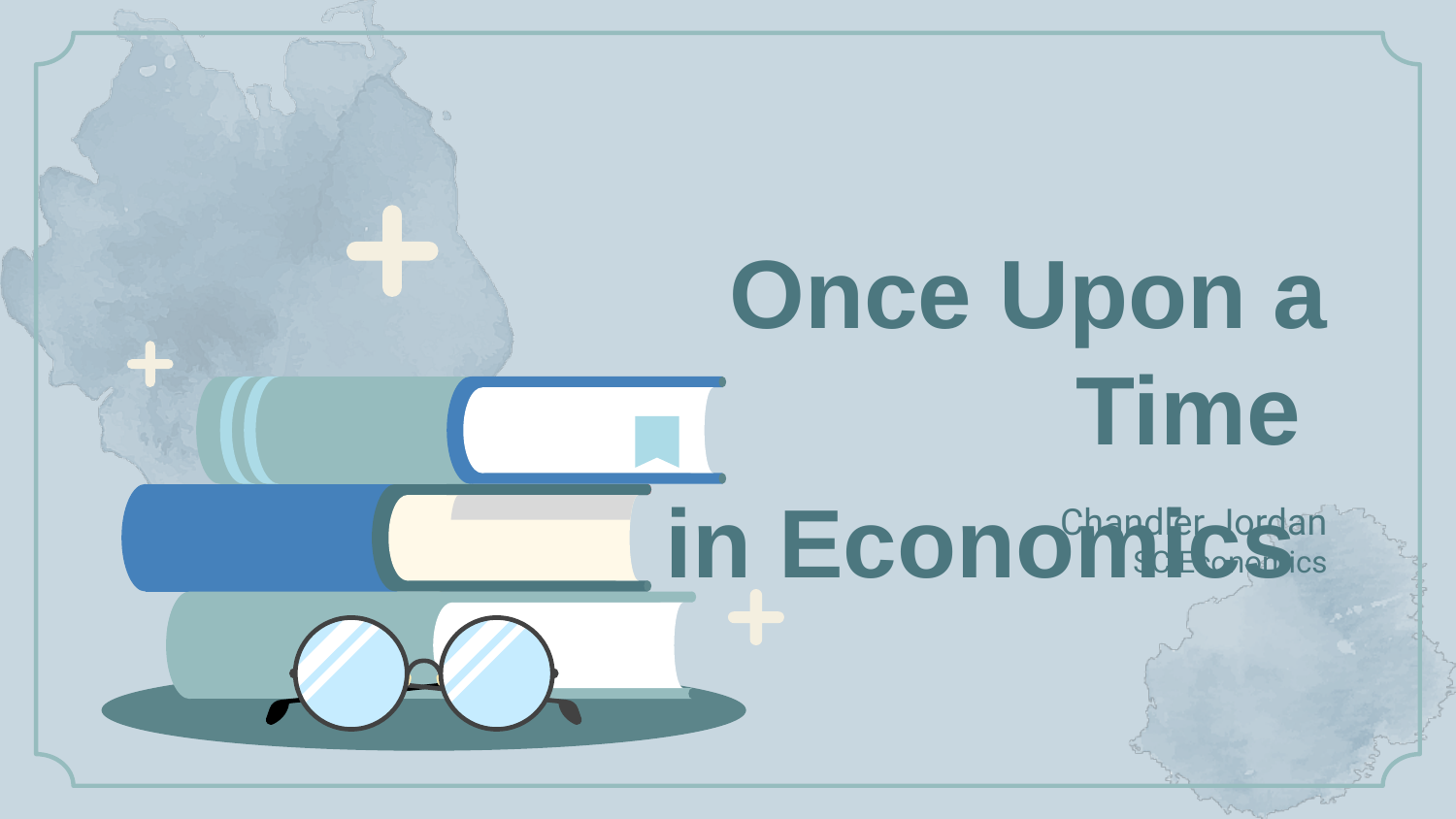

# Once Upon a Time
in Economics

Chandler Jordan
SC Economics